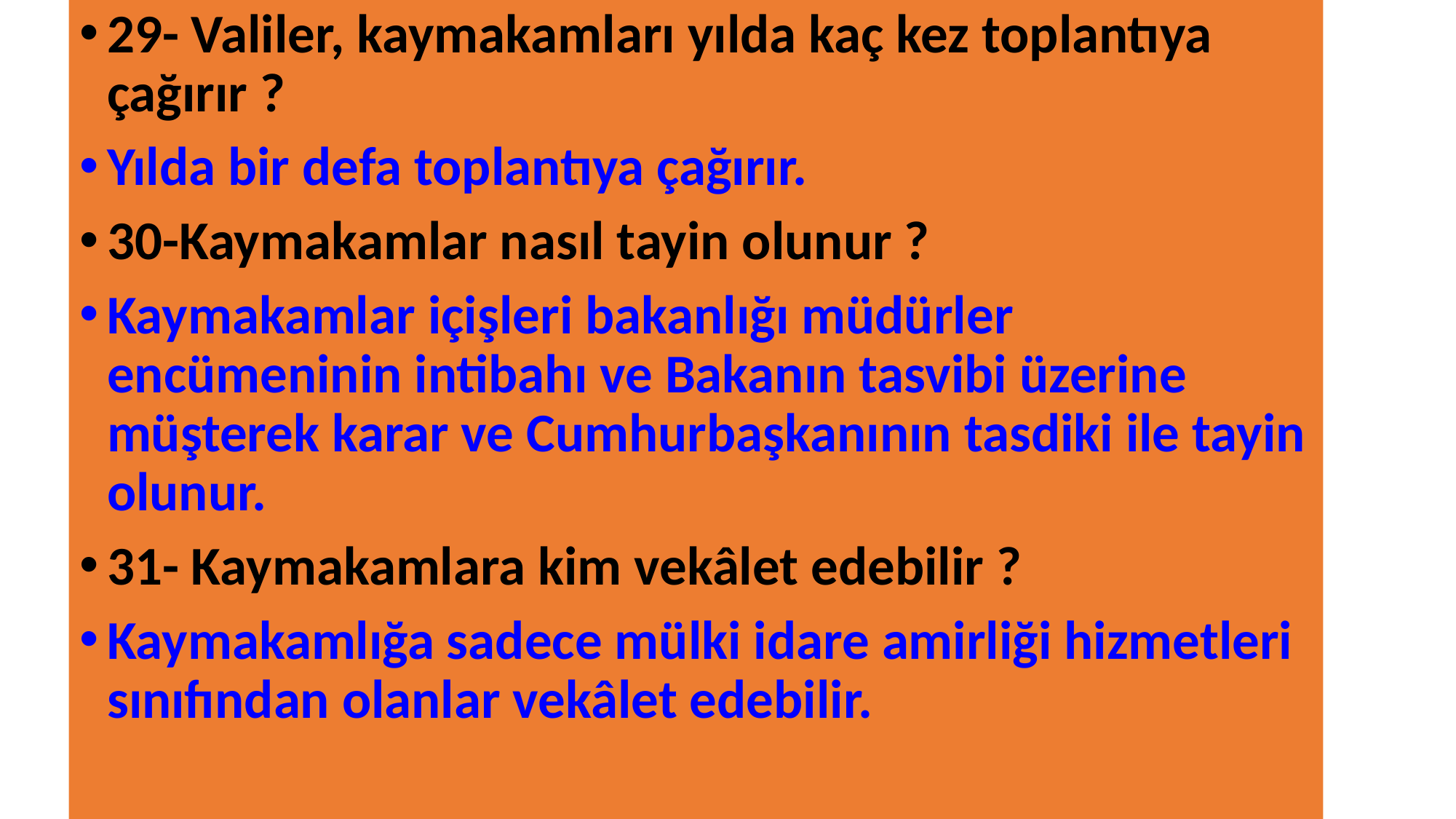

29- Valiler, kaymakamları yılda kaç kez toplantıya çağırır ?
Yılda bir defa toplantıya çağırır.
30-Kaymakamlar nasıl tayin olunur ?
Kaymakamlar içişleri bakanlığı müdürler encümeninin intibahı ve Bakanın tasvibi üzerine müşterek karar ve Cumhurbaşkanının tasdiki ile tayin olunur.
31- Kaymakamlara kim vekâlet edebilir ?
Kaymakamlığa sadece mülki idare amirliği hizmetleri sınıfından olanlar vekâlet edebilir.